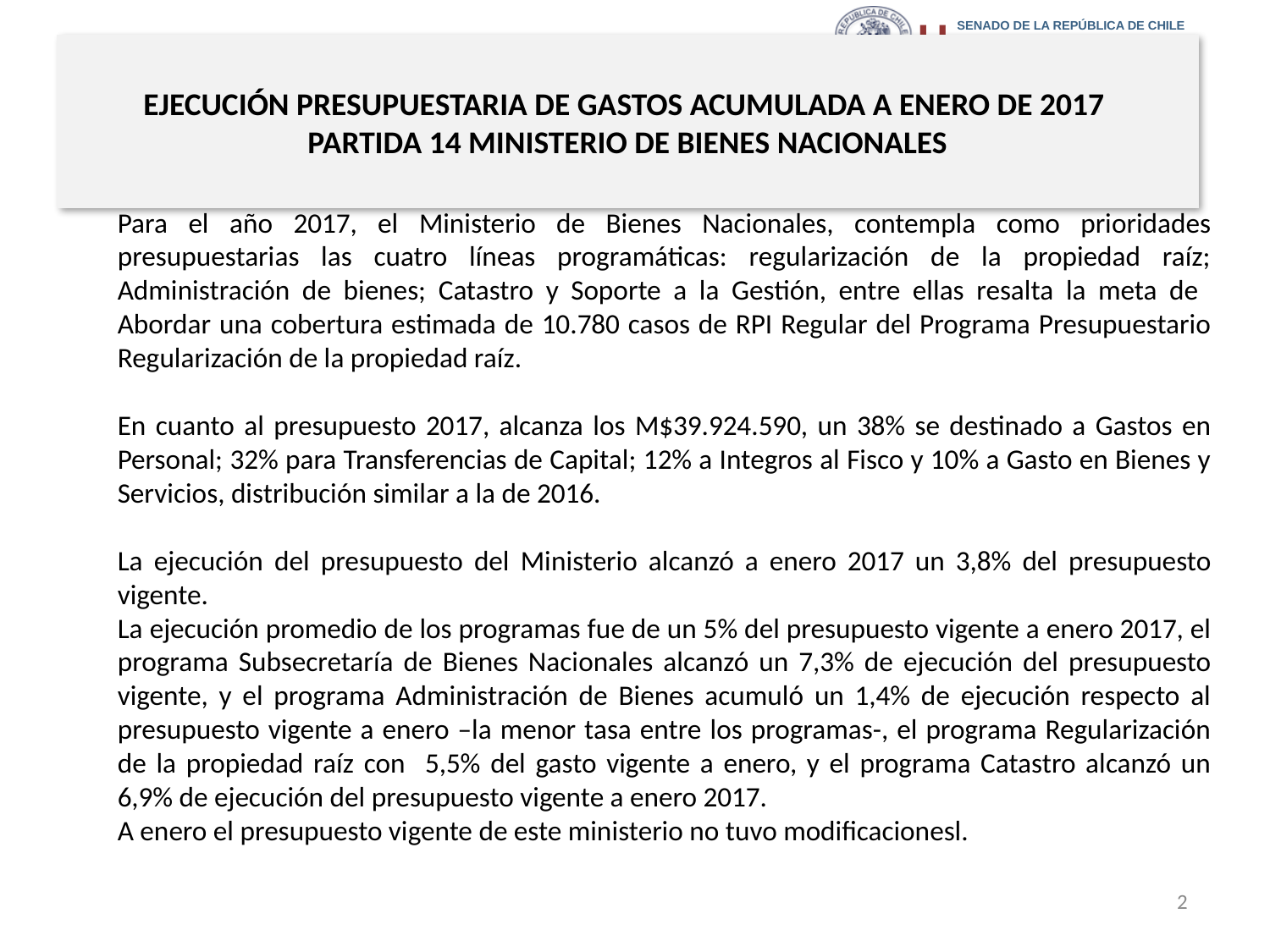

# EJECUCIÓN PRESUPUESTARIA DE GASTOS ACUMULADA A ENERO DE 2017 PARTIDA 14 MINISTERIO DE BIENES NACIONALES

Para el año 2017, el Ministerio de Bienes Nacionales, contempla como prioridades presupuestarias las cuatro líneas programáticas: regularización de la propiedad raíz; Administración de bienes; Catastro y Soporte a la Gestión, entre ellas resalta la meta de  Abordar una cobertura estimada de 10.780 casos de RPI Regular del Programa Presupuestario Regularización de la propiedad raíz.

En cuanto al presupuesto 2017, alcanza los M$39.924.590, un 38% se destinado a Gastos en Personal; 32% para Transferencias de Capital; 12% a Integros al Fisco y 10% a Gasto en Bienes y Servicios, distribución similar a la de 2016.

La ejecución del presupuesto del Ministerio alcanzó a enero 2017 un 3,8% del presupuesto vigente.
La ejecución promedio de los programas fue de un 5% del presupuesto vigente a enero 2017, el programa Subsecretaría de Bienes Nacionales alcanzó un 7,3% de ejecución del presupuesto vigente, y el programa Administración de Bienes acumuló un 1,4% de ejecución respecto al presupuesto vigente a enero –la menor tasa entre los programas-, el programa Regularización de la propiedad raíz con  5,5% del gasto vigente a enero, y el programa Catastro alcanzó un 6,9% de ejecución del presupuesto vigente a enero 2017.
A enero el presupuesto vigente de este ministerio no tuvo modificacionesl.
2